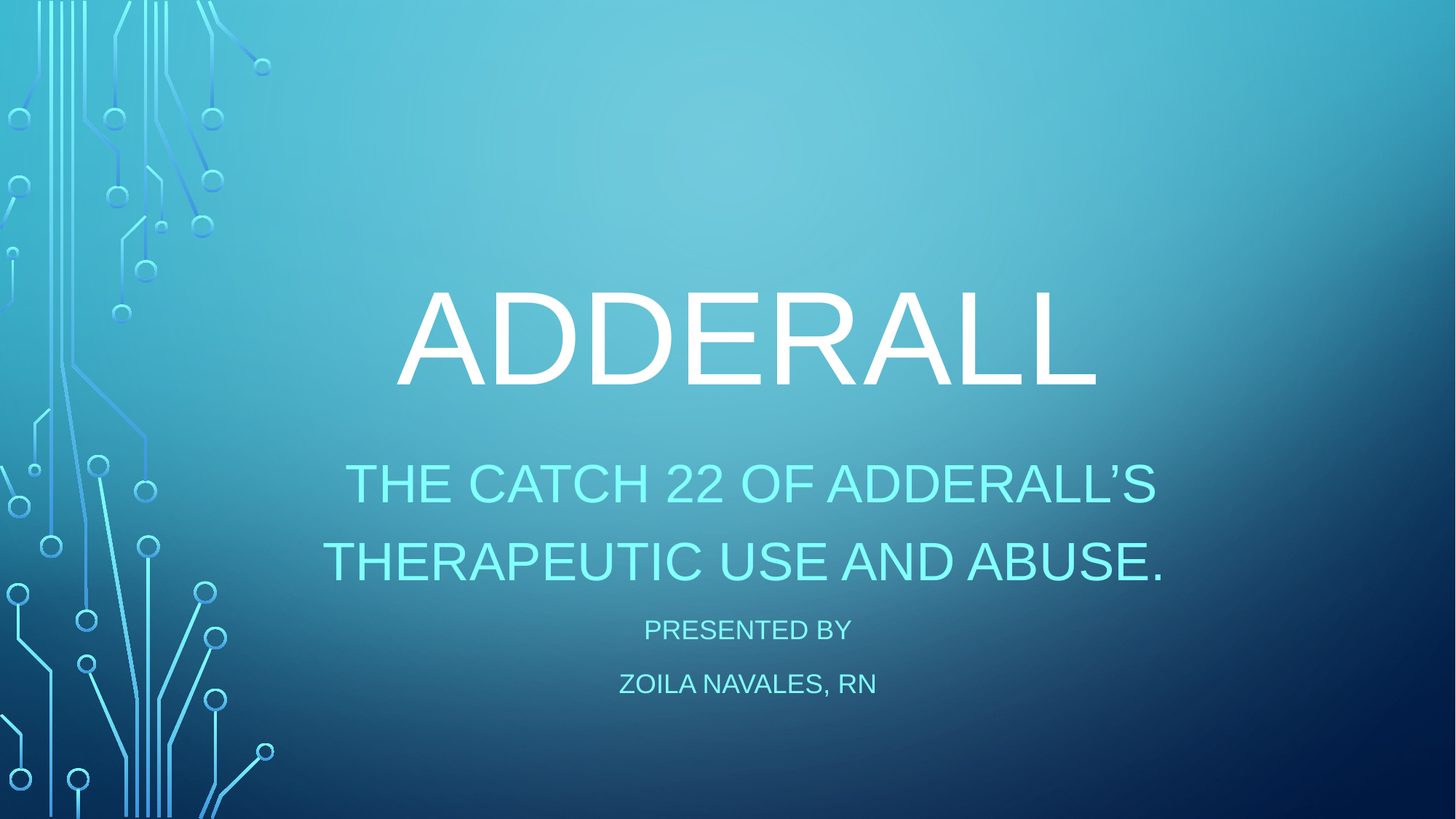

# Adderall
The Catch 22 of Adderall’s therapeutic use and abuse.
Presented by
Zoila Navales, RN